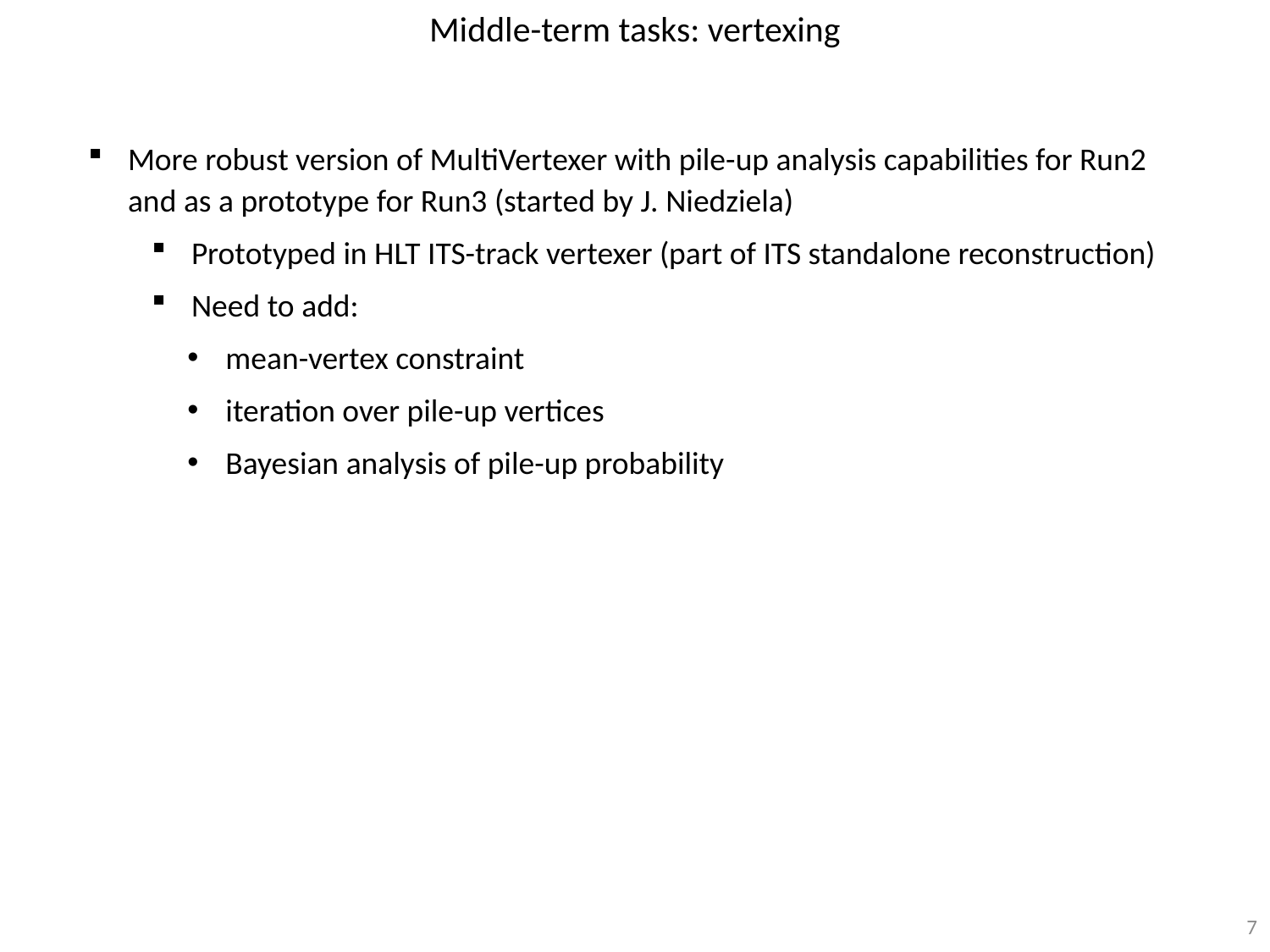

Middle-term tasks: vertexing
More robust version of MultiVertexer with pile-up analysis capabilities for Run2 and as a prototype for Run3 (started by J. Niedziela)
Prototyped in HLT ITS-track vertexer (part of ITS standalone reconstruction)
Need to add:
mean-vertex constraint
iteration over pile-up vertices
Bayesian analysis of pile-up probability
7